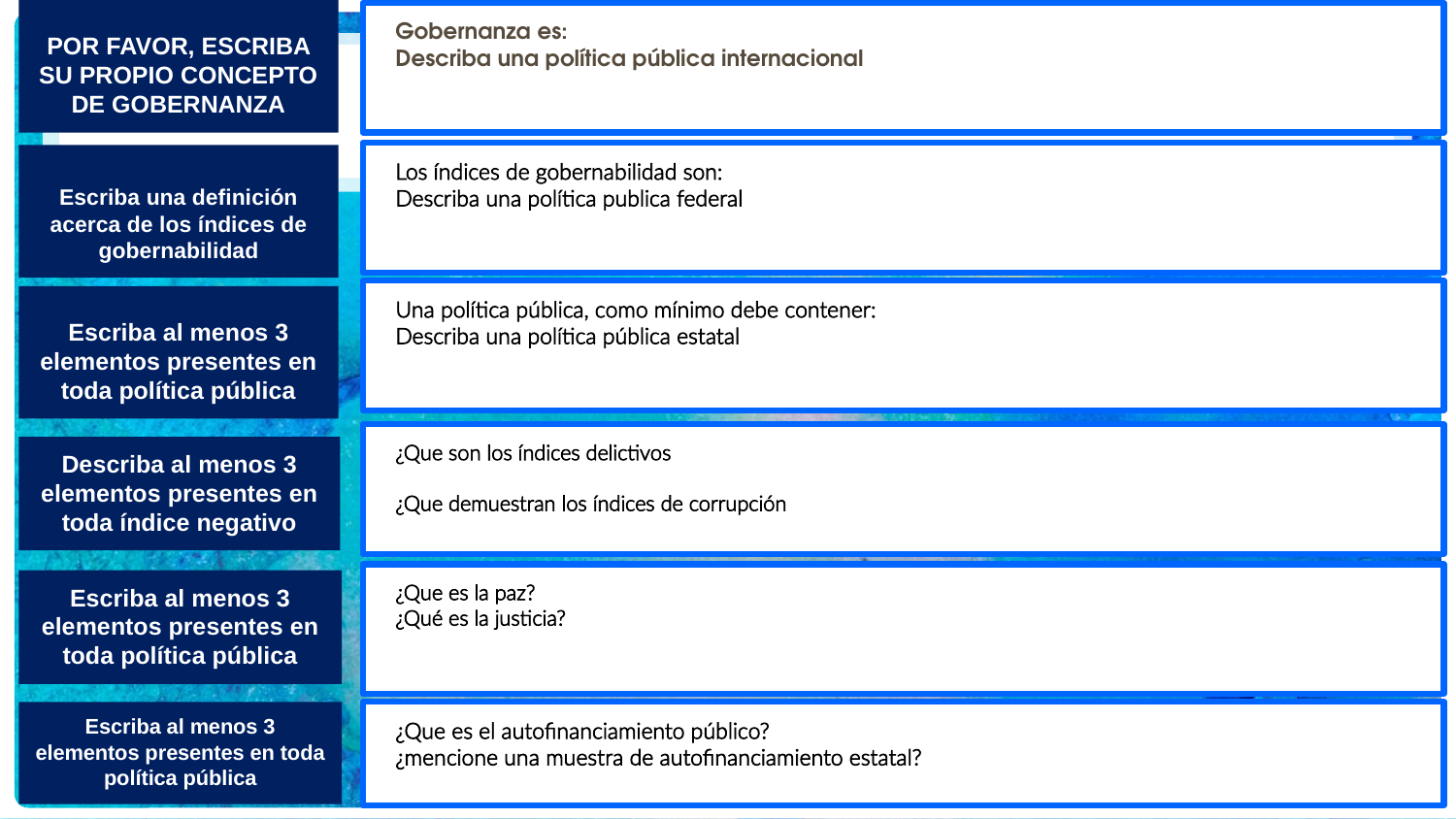

# Por favor, Escriba su propio concepto de gobernanza
Gobernanza es:
Describa una política pública internacional
Los índices de gobernabilidad son:
Describa una política publica federal
Escriba una definición acerca de los índices de gobernabilidad
Una política pública, como mínimo debe contener:
Describa una política pública estatal
Escriba al menos 3 elementos presentes en toda política pública
¿Que son los índices delictivos

¿Que demuestran los índices de corrupción
Describa al menos 3 elementos presentes en toda índice negativo
¿Que es la paz?
¿Qué es la justicia?
Escriba al menos 3 elementos presentes en toda política pública
Escriba al menos 3 elementos presentes en toda política pública
¿Que es el autofinanciamiento público?
¿mencione una muestra de autofinanciamiento estatal?